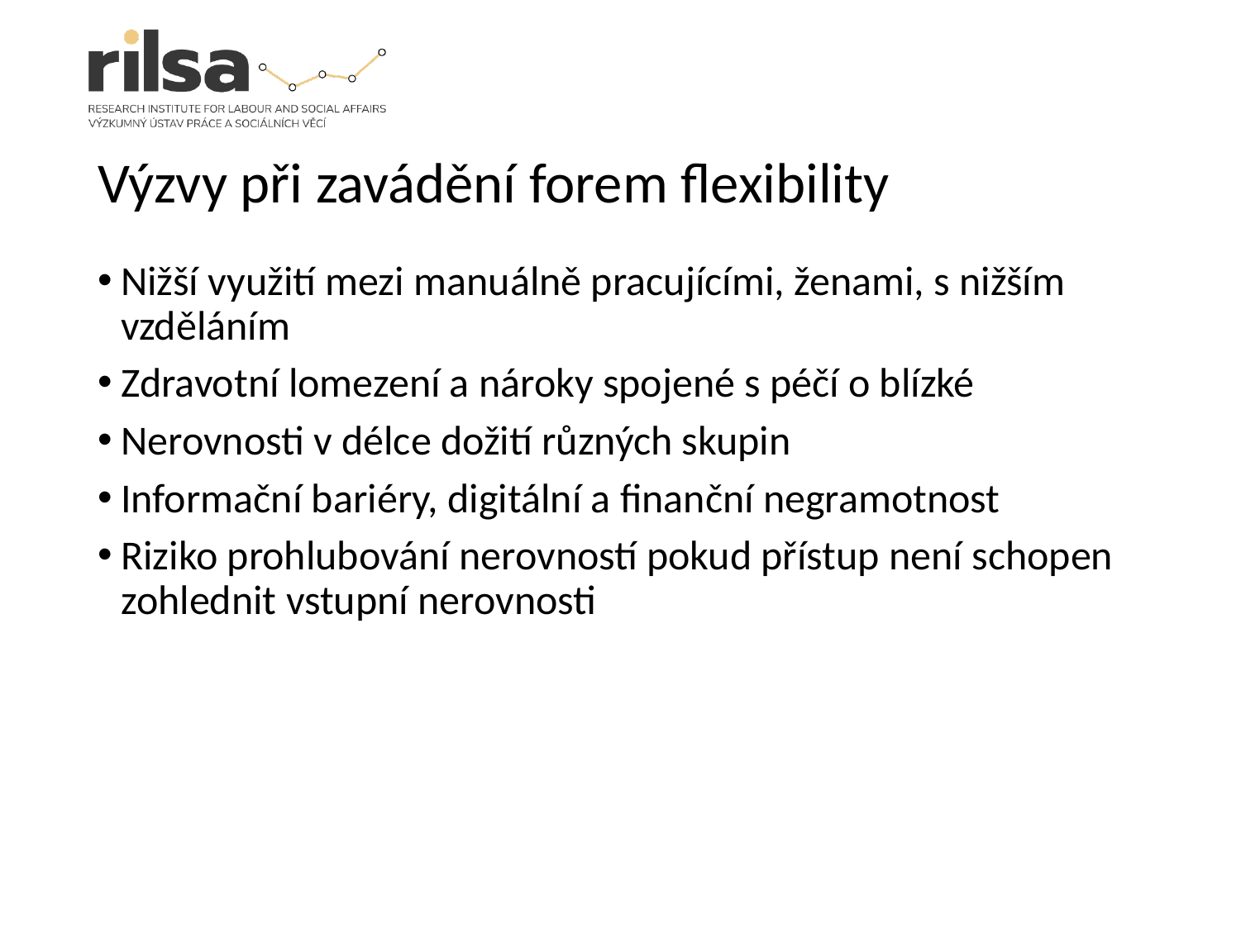

# Výzvy při zavádění forem flexibility
Nižší využití mezi manuálně pracujícími, ženami, s nižším vzděláním
Zdravotní lomezení a nároky spojené s péčí o blízké
Nerovnosti v délce dožití různých skupin
Informační bariéry, digitální a finanční negramotnost
Riziko prohlubování nerovností pokud přístup není schopen zohlednit vstupní nerovnosti